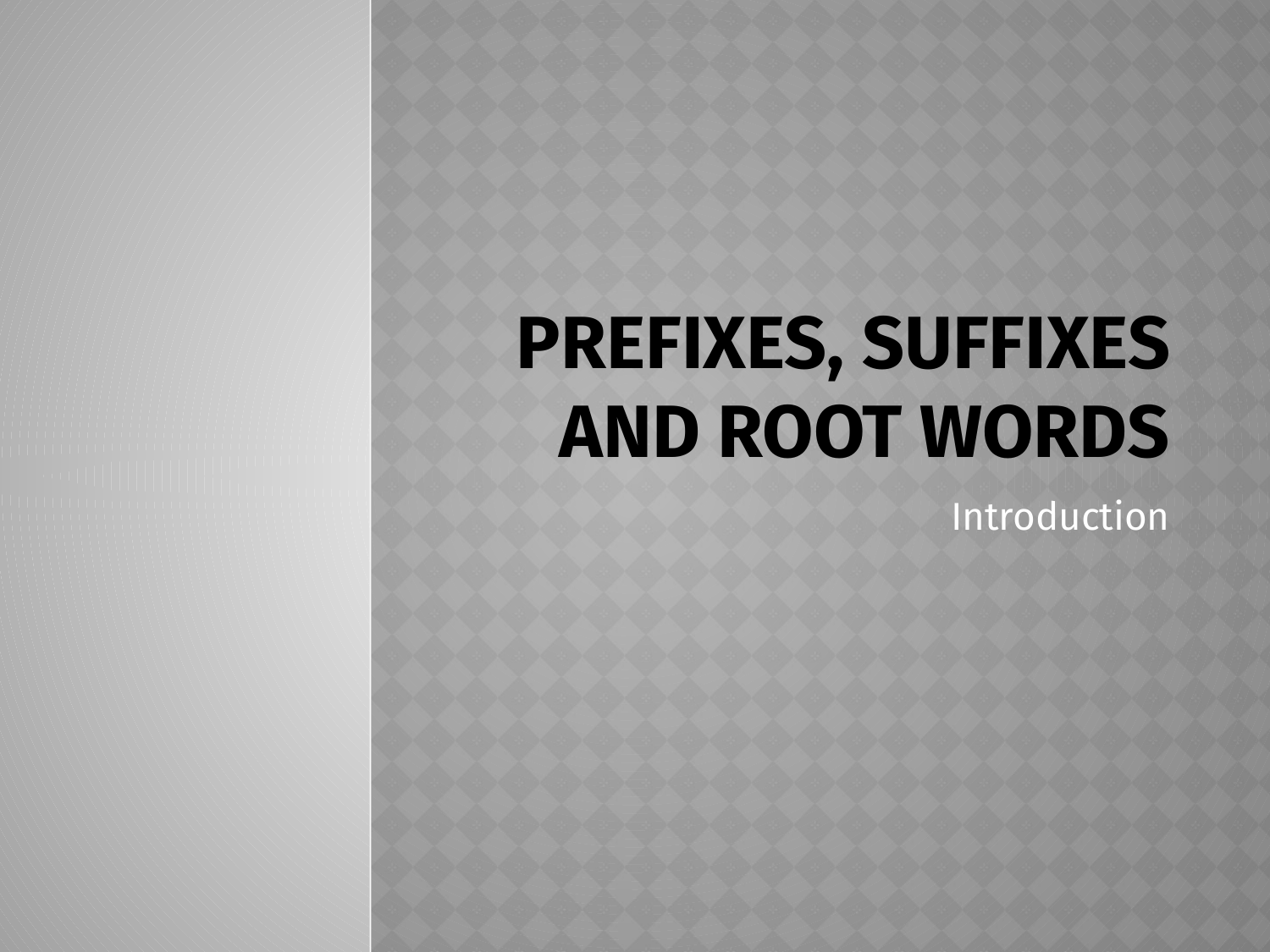

# Prefixes, suffixes and root words
Introduction